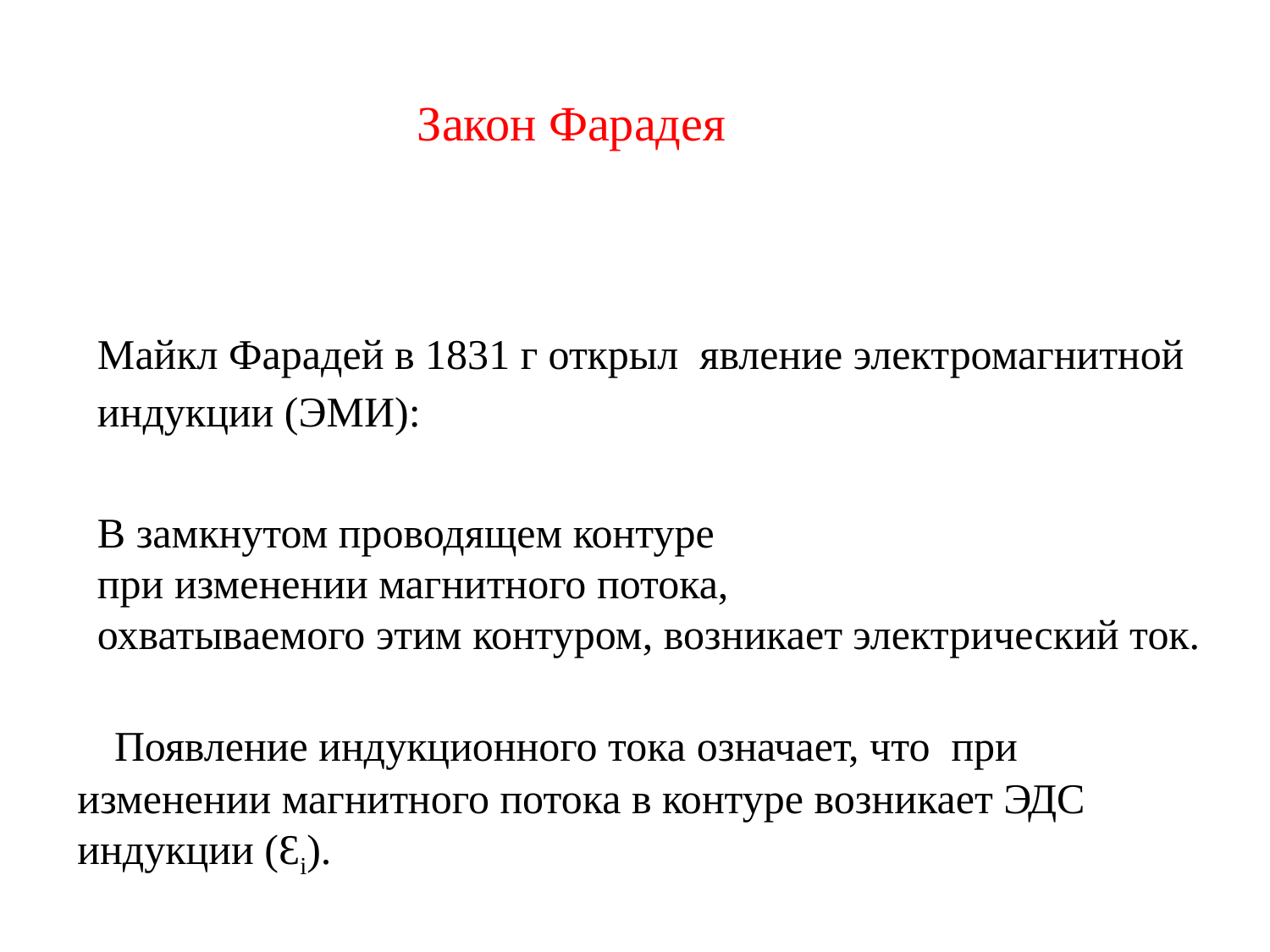

Закон Фарадея
Майкл Фарадей в 1831 г открыл  явление электромагнитной индукции (ЭМИ):
В замкнутом проводящем контуре
при изменении магнитного потока,
охватываемого этим контуром, возникает электрический ток.
   Появление индукционного тока означает, что  при изменении магнитного потока в контуре возникает ЭДС индукции (Ԑi).